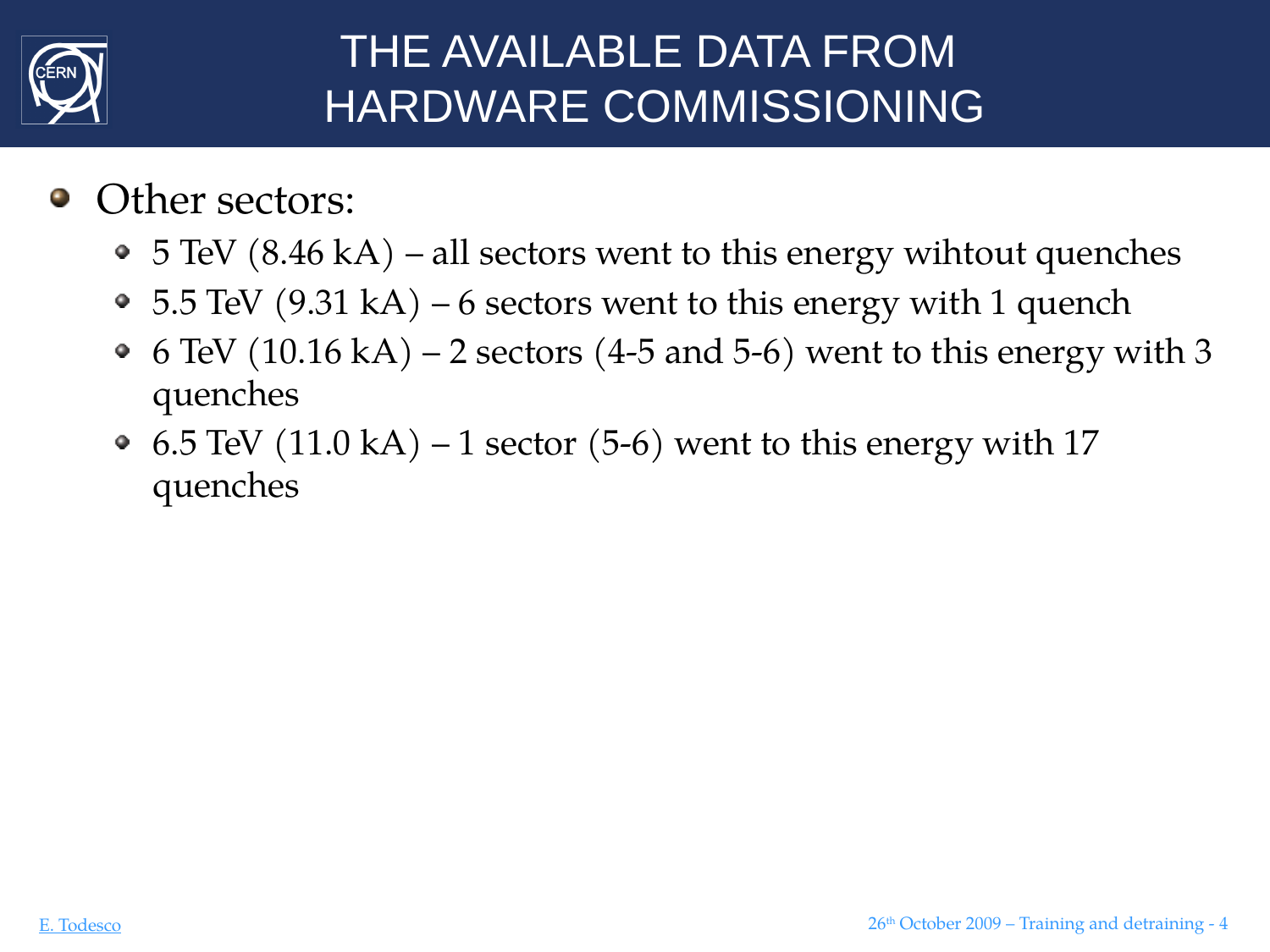

# THE AVAILABLE DATA FROM HARDWARE COMMISSIONING
Other sectors:
5 TeV (8.46 kA) – all sectors went to this energy wihtout quenches
5.5 TeV (9.31 kA) – 6 sectors went to this energy with 1 quench
6 TeV (10.16 kA) – 2 sectors (4-5 and 5-6) went to this energy with 3  quenches
6.5 TeV (11.0 kA) – 1 sector (5-6) went to this energy with 17 quenches

26th October 2009 – Training and detraining - 4